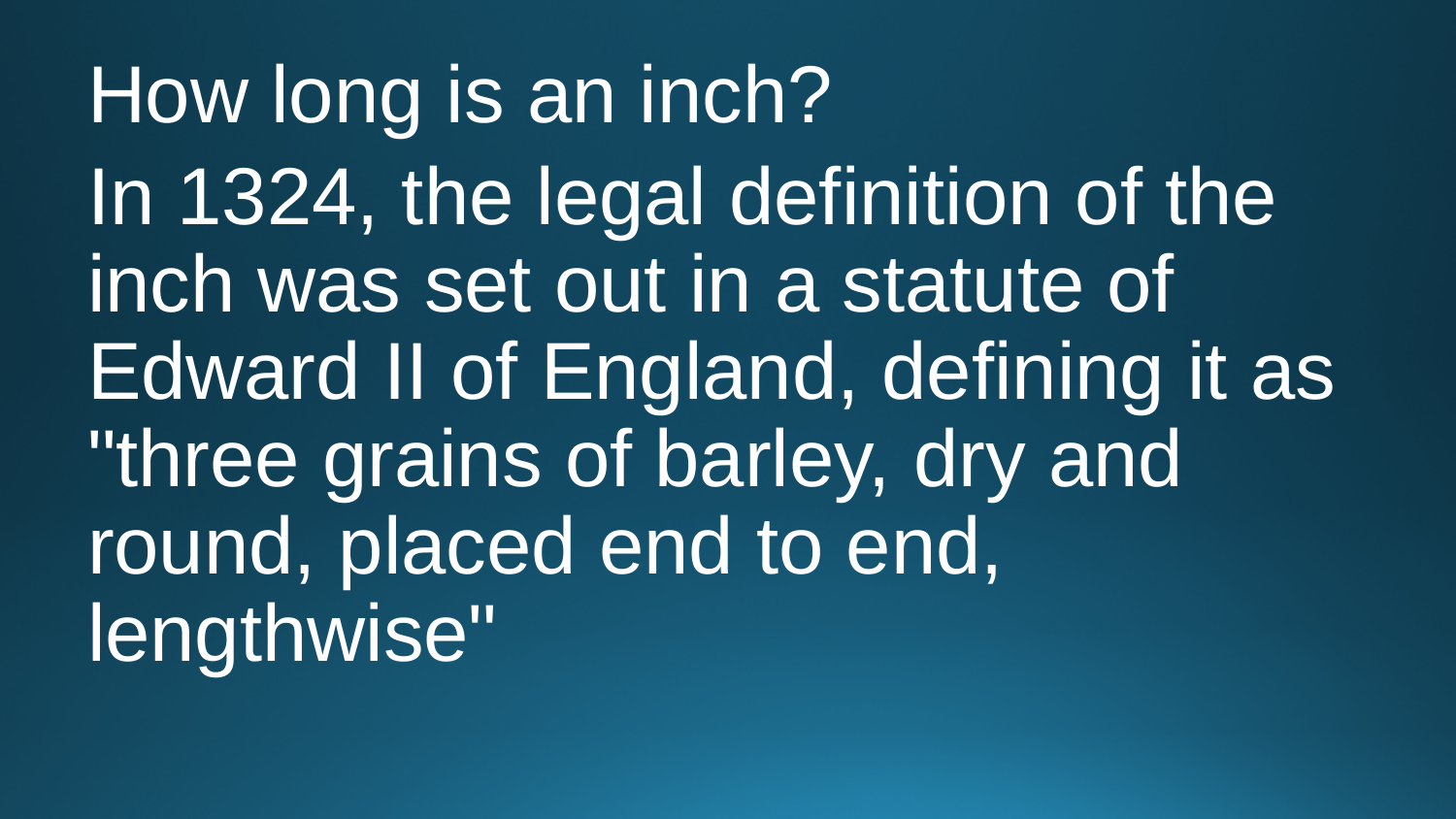

How long is an inch?
In 1324, the legal definition of the inch was set out in a statute of Edward II of England, defining it as "three grains of barley, dry and round, placed end to end, lengthwise"